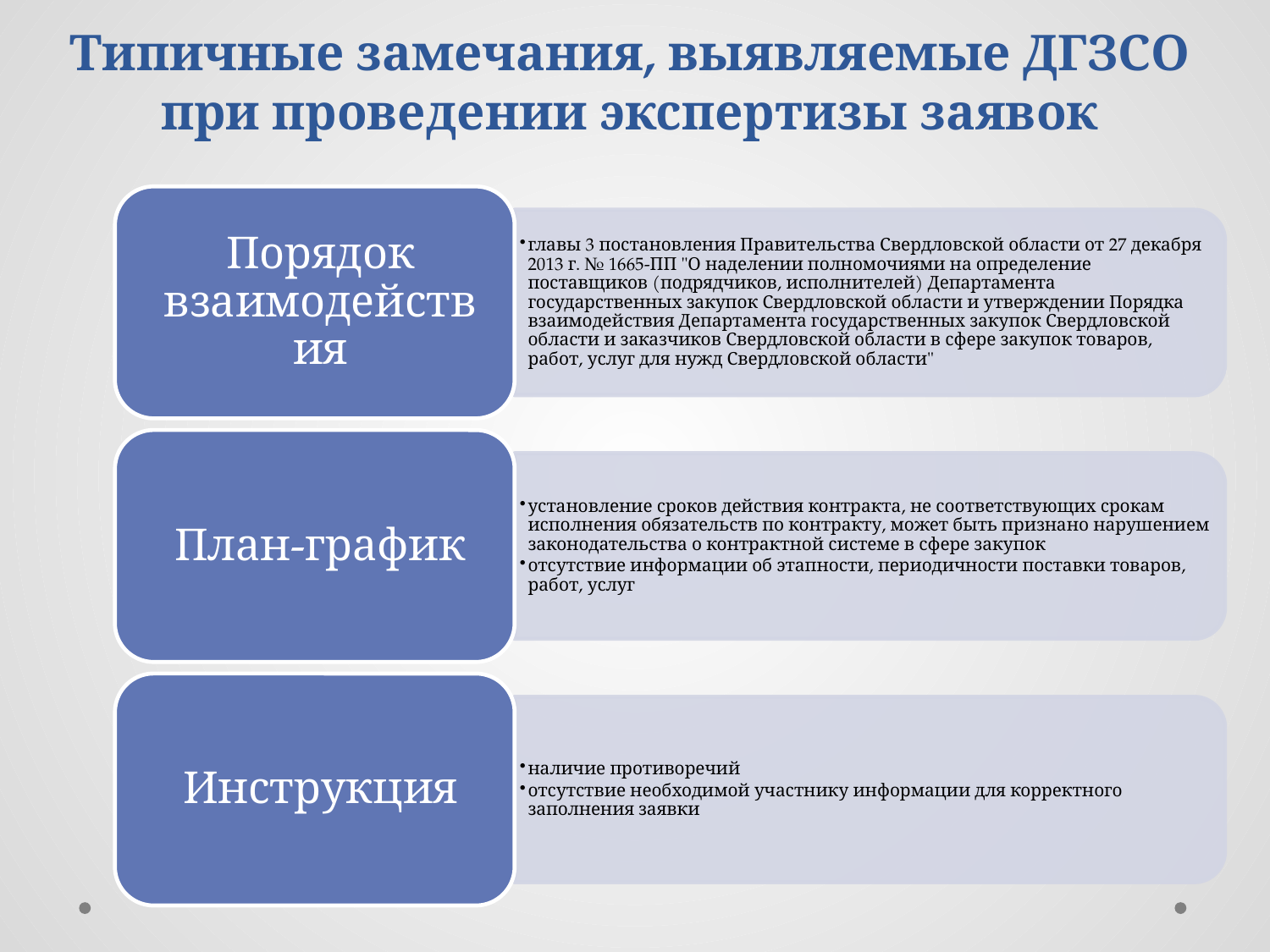

# Типичные замечания, выявляемые ДГЗСО при проведении экспертизы заявок
главы 3 постановления Правительства Свердловской области от 27 декабря 2013 г. № 1665-ПП "О наделении полномочиями на определение поставщиков (подрядчиков, исполнителей) Департамента государственных закупок Свердловской области и утверждении Порядка взаимодействия Департамента государственных закупок Свердловской области и заказчиков Свердловской области в сфере закупок товаров, работ, услуг для нужд Свердловской области"
Порядок взаимодействия
установление сроков действия контракта, не соответствующих срокам исполнения обязательств по контракту, может быть признано нарушением законодательства о контрактной системе в сфере закупок
отсутствие информации об этапности, периодичности поставки товаров, работ, услуг
План-график
наличие противоречий
отсутствие необходимой участнику информации для корректного заполнения заявки
Инструкция